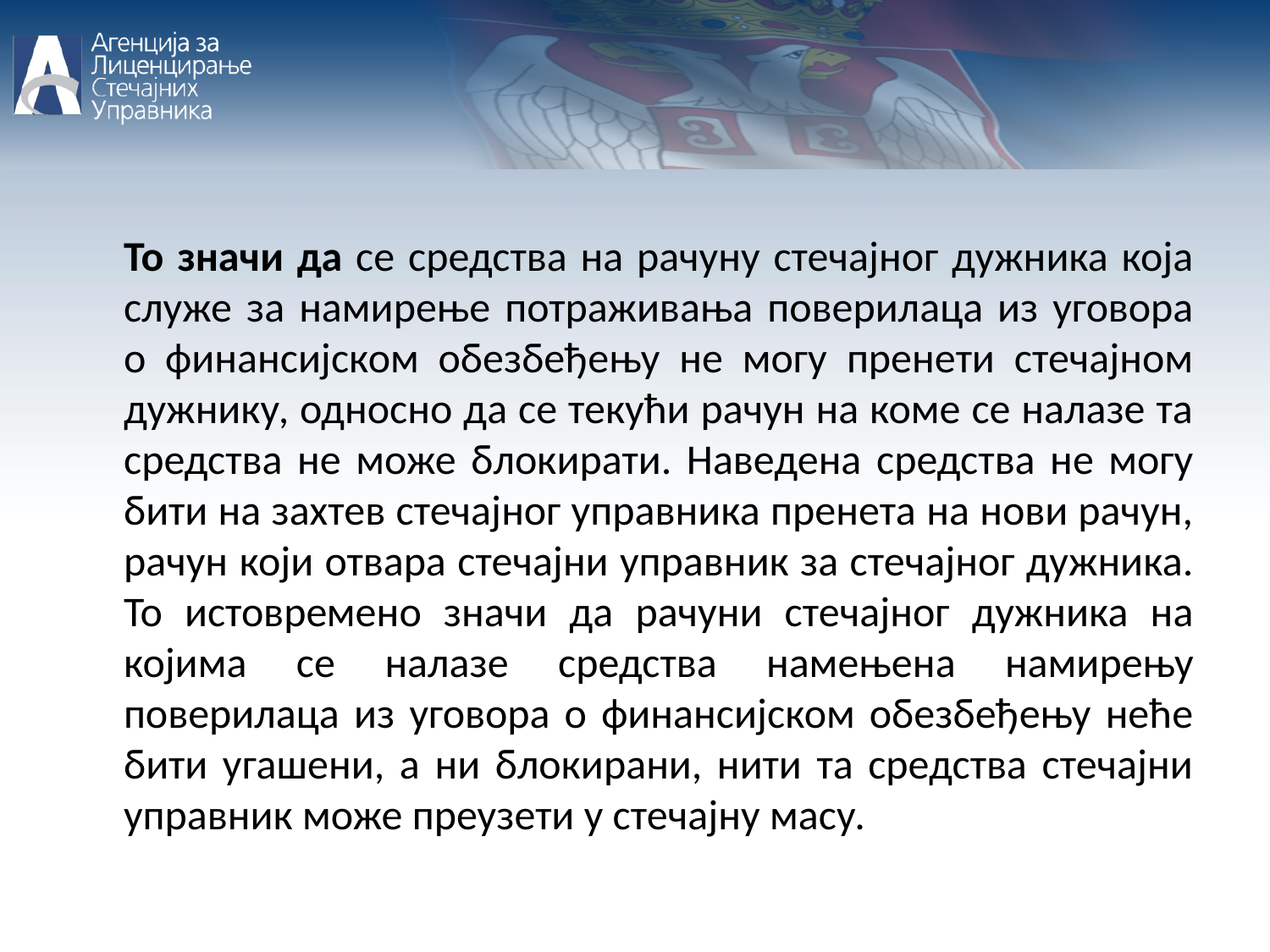

То значи да се средства на рачуну стечајног дужника која служе за намирење потраживања поверилаца из уговора о финансијском обезбеђењу не могу пренети стечајном дужнику, односно да се текући рачун на коме се налазе та средства не може блокирати. Наведена средства не могу бити на захтев стечајног управника пренета на нови рачун, рачун који отвара стечајни управник за стечајног дужника. То истовремено значи да рачуни стечајног дужника на којима се налазе средства намењена намирењу поверилаца из уговора о финансијском обезбеђењу неће бити угашени, а ни блокирани, нити та средства стечајни управник може преузети у стечајну масу.